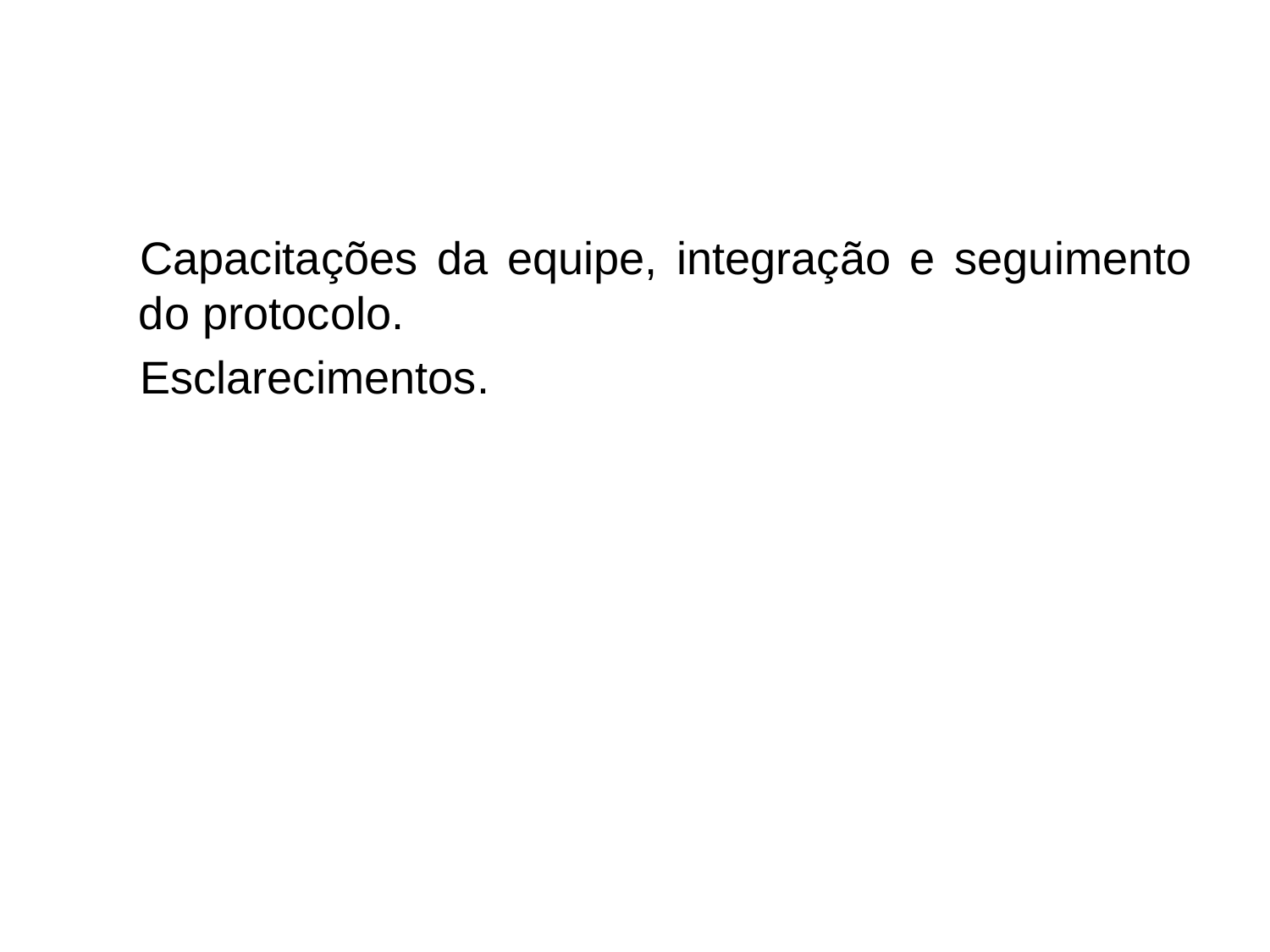

#
Capacitações da equipe, integração e seguimento do protocolo.
Esclarecimentos.